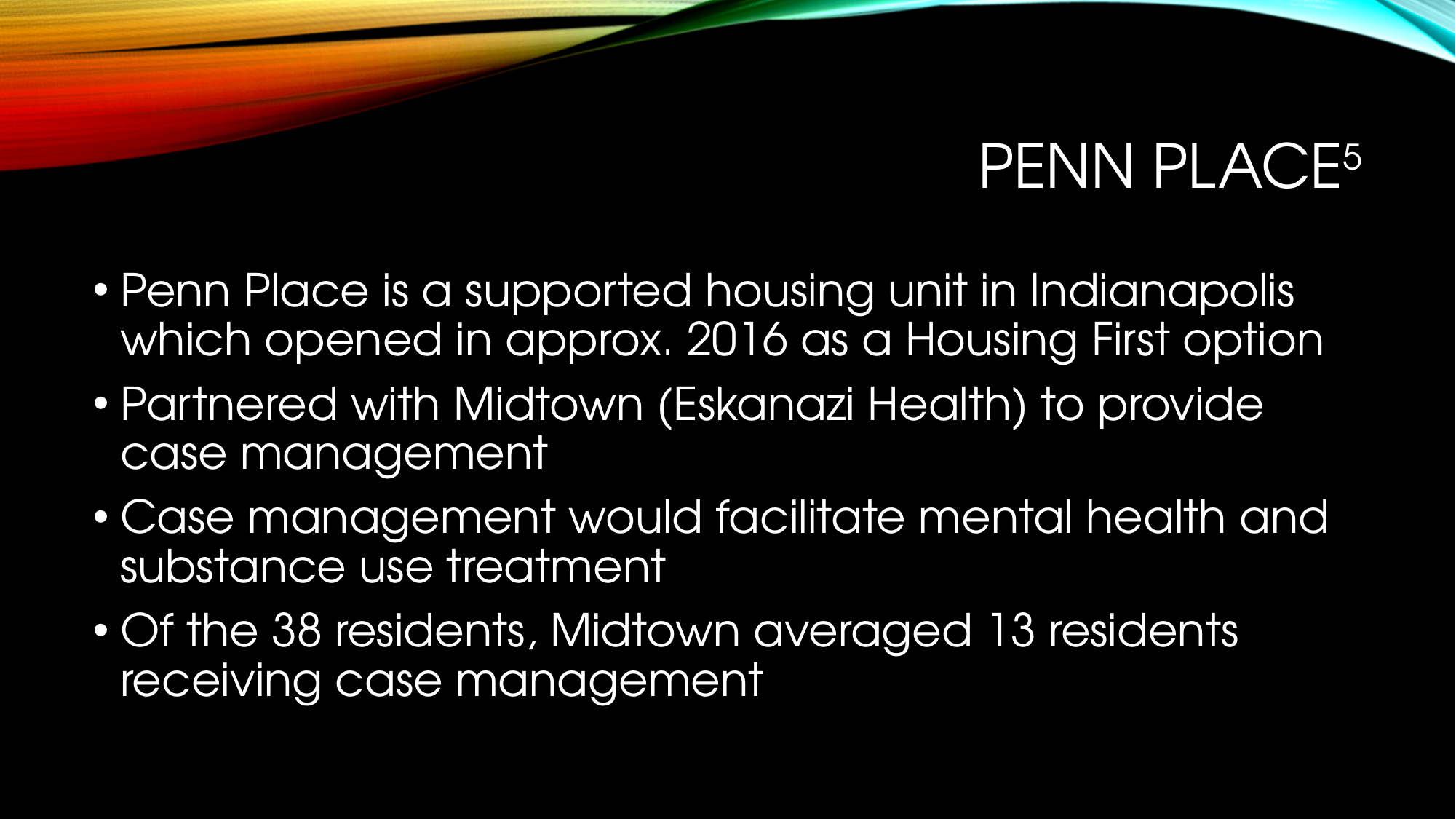

# Penn Place5
Penn Place is a supported housing unit in Indianapolis which opened in approx. 2016 as a Housing First option
Partnered with Midtown (Eskanazi Health) to provide case management
Case management would facilitate mental health and substance use treatment
Of the 38 residents, Midtown averaged 13 residents receiving case management